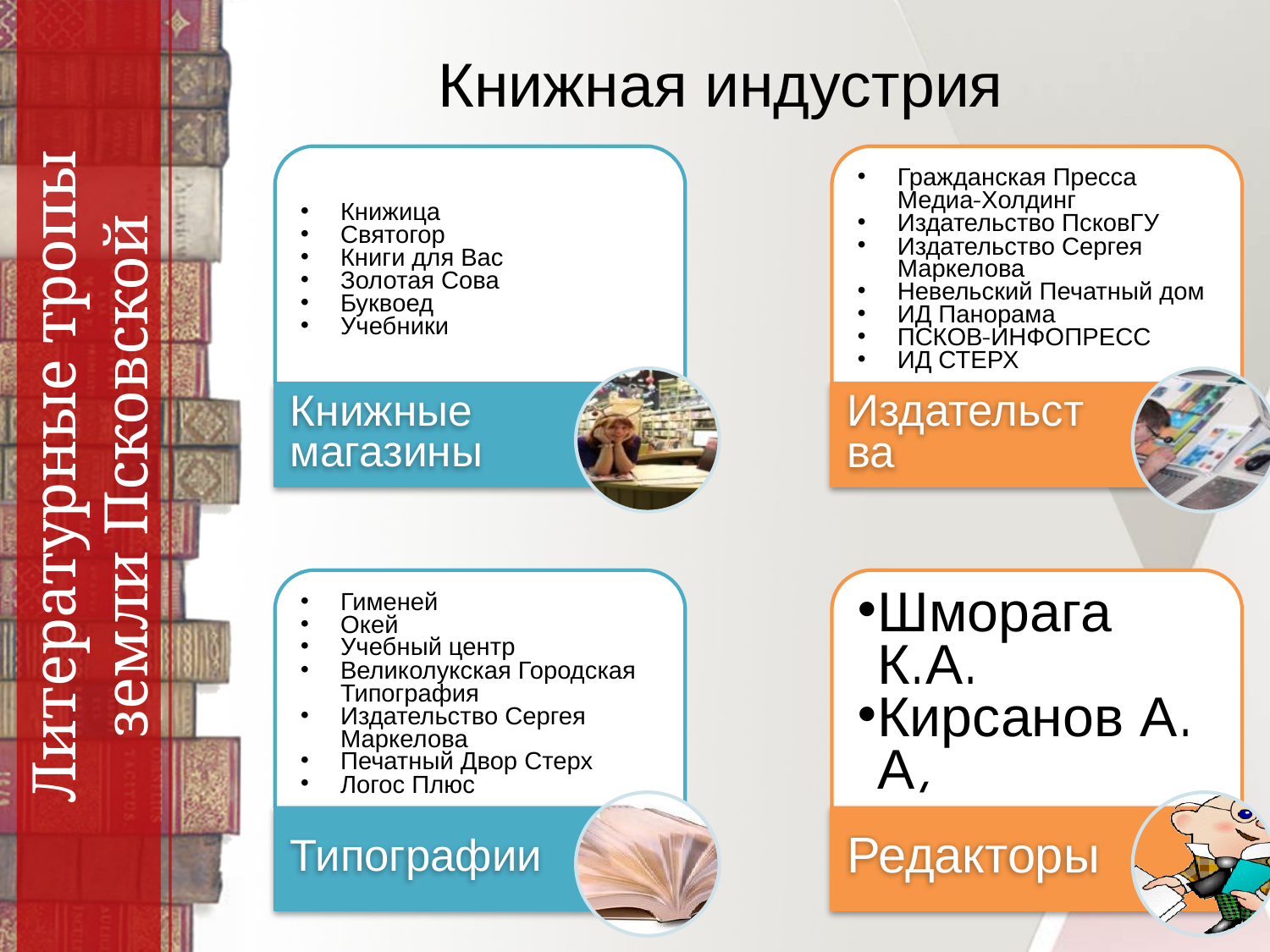

# Книжная индустрия
Книжные магазины
Типографии
Редакторы
Издательства
Книжица
Святогор
Книги для Вас
Золотая Сова
Буквоед
Учебники
Гражданская Пресса Медиа-Холдинг
Издательство ПсковГУ
Издательство Сергея Маркелова
Невельский Печатный дом
Гименей
Окей
Учебный центр
Великолукская Городская Типография
Издательство Сергея Маркелова
Печатный Двор Стерх
Логос Плюс
Шморага К.А.
Кирсанов А.А,
ИД Панорама
ПСКОВ-ИНФОПРЕСС
ИД СТЕРХ
Литературные тропы
земли Псковской